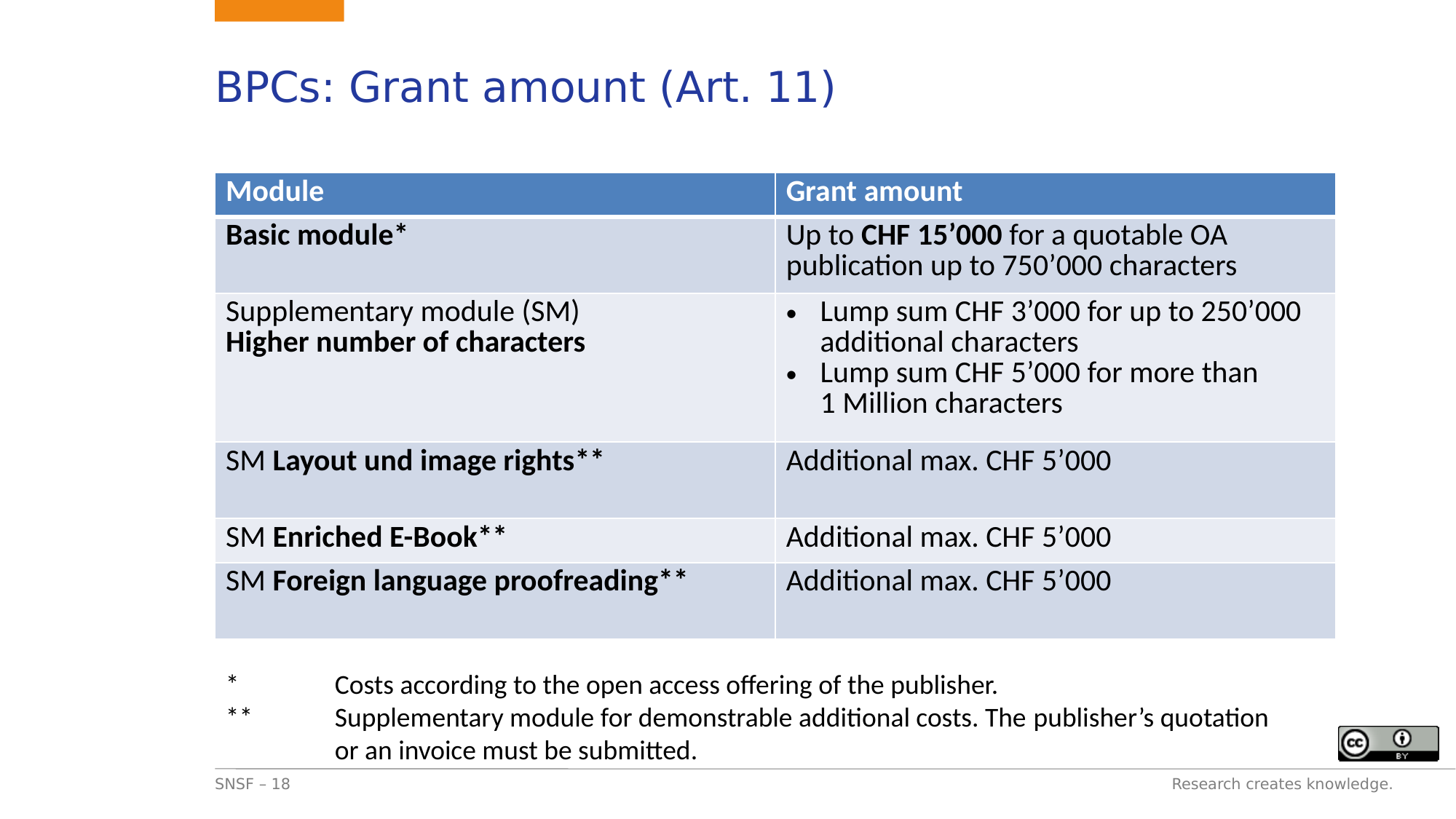

# BPCs: Grant amount (Art. 11)
| Module | Grant amount |
| --- | --- |
| Basic module\* | Up to CHF 15’000 for a quotable OA publication up to 750’000 characters |
| Supplementary module (SM) Higher number of characters | Lump sum CHF 3’000 for up to 250’000 additional characters Lump sum CHF 5’000 for more than 1 Million characters |
| SM Layout und image rights\*\* | Additional max. CHF 5’000 |
| SM Enriched E-Book\*\* | Additional max. CHF 5’000 |
| SM Foreign language proofreading\*\* | Additional max. CHF 5’000 |
* 	Costs according to the open access offering of the publisher.
** 	Supplementary module for demonstrable additional costs. The publisher’s quotation
	or an invoice must be submitted.